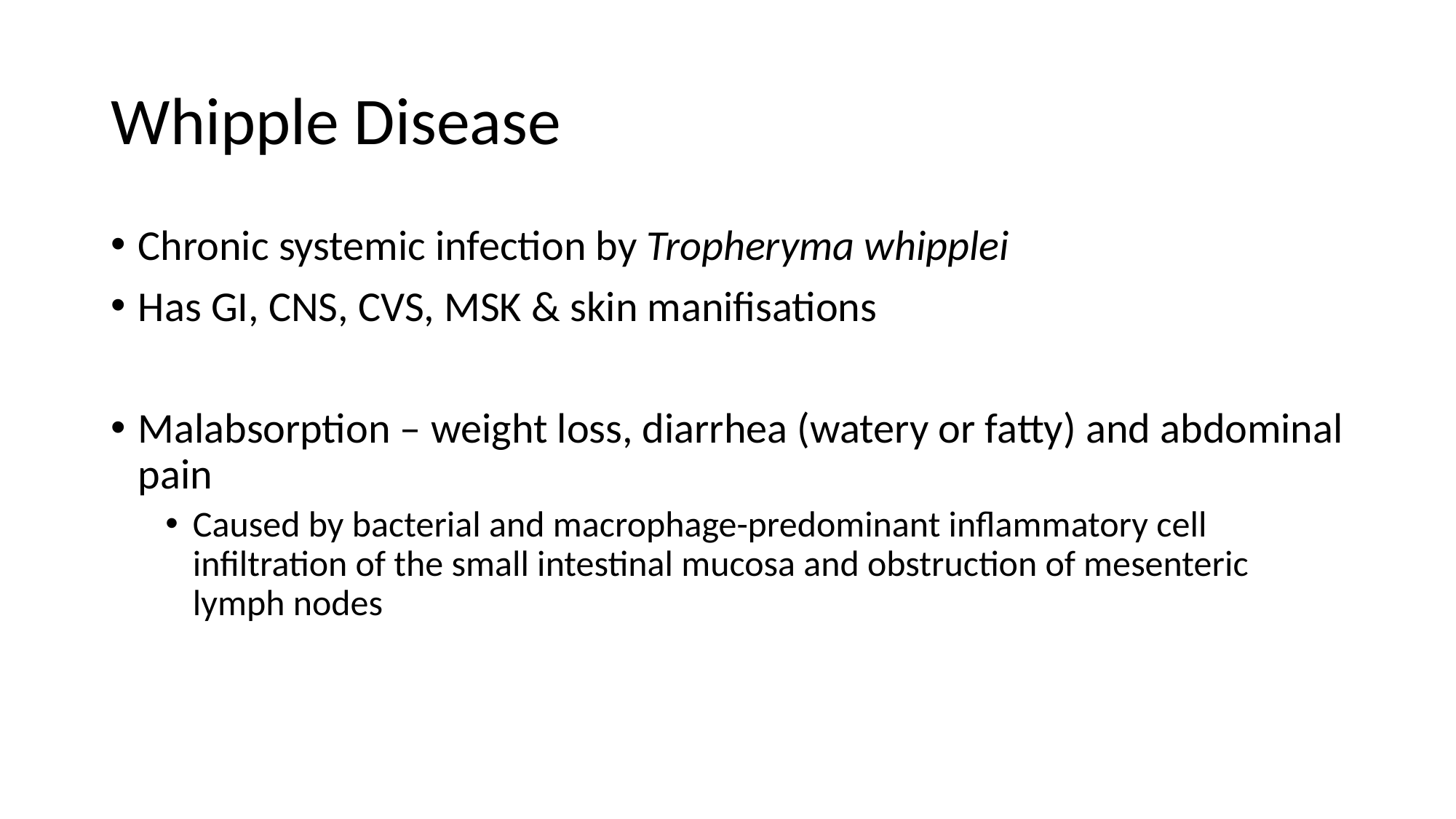

# Whipple Disease
Chronic systemic infection by Tropheryma whipplei
Has GI, CNS, CVS, MSK & skin manifisations

Malabsorption – weight loss, diarrhea (watery or fatty) and abdominal pain
Caused by bacterial and macrophage-predominant inflammatory cell infiltration of the small intestinal mucosa and obstruction of mesenteric lymph nodes